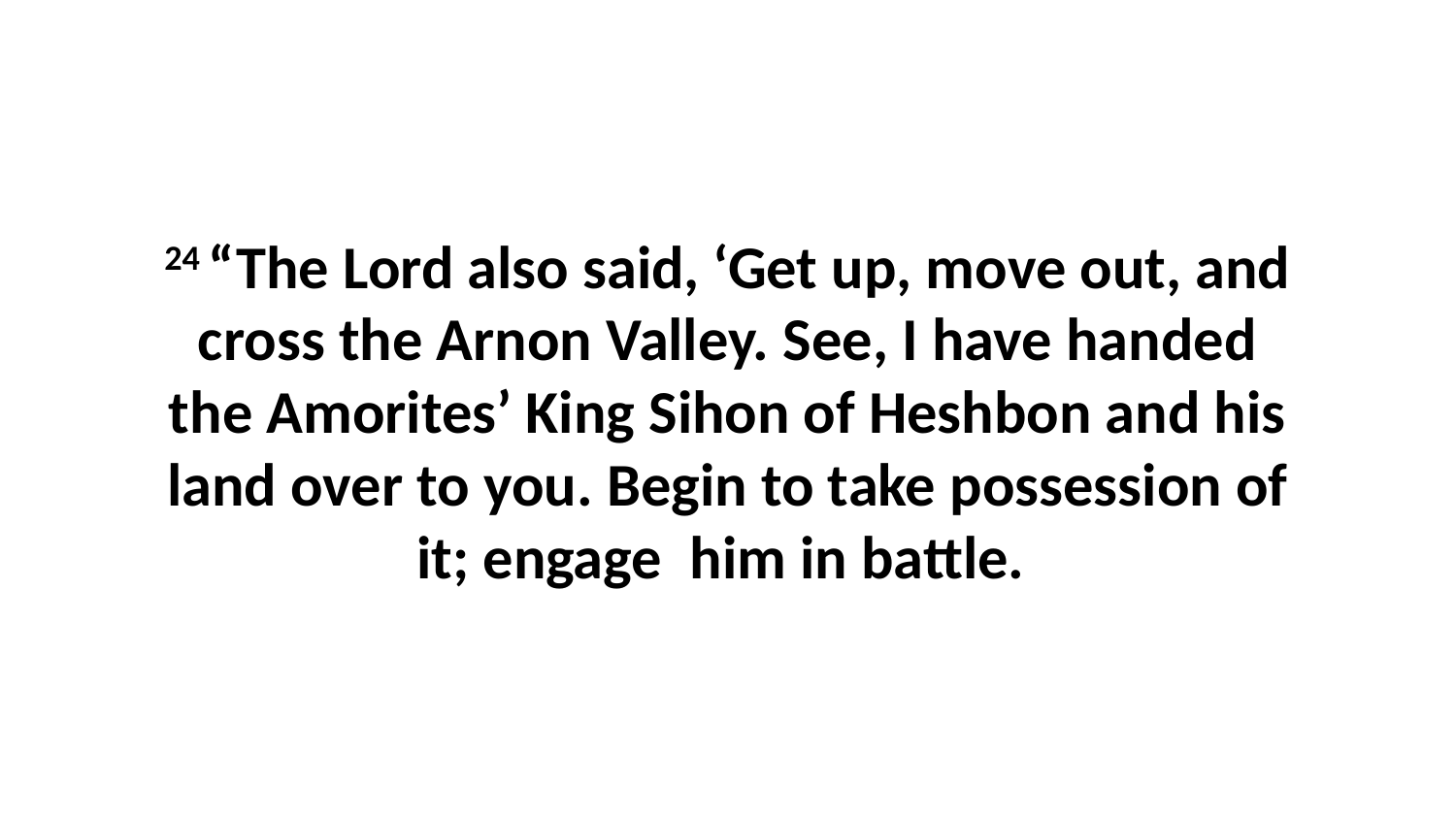

24 “The Lord also said, ‘Get up, move out, and cross the Arnon Valley. See, I have handed the Amorites’ King Sihon of Heshbon and his land over to you. Begin to take possession of it; engage  him in battle.